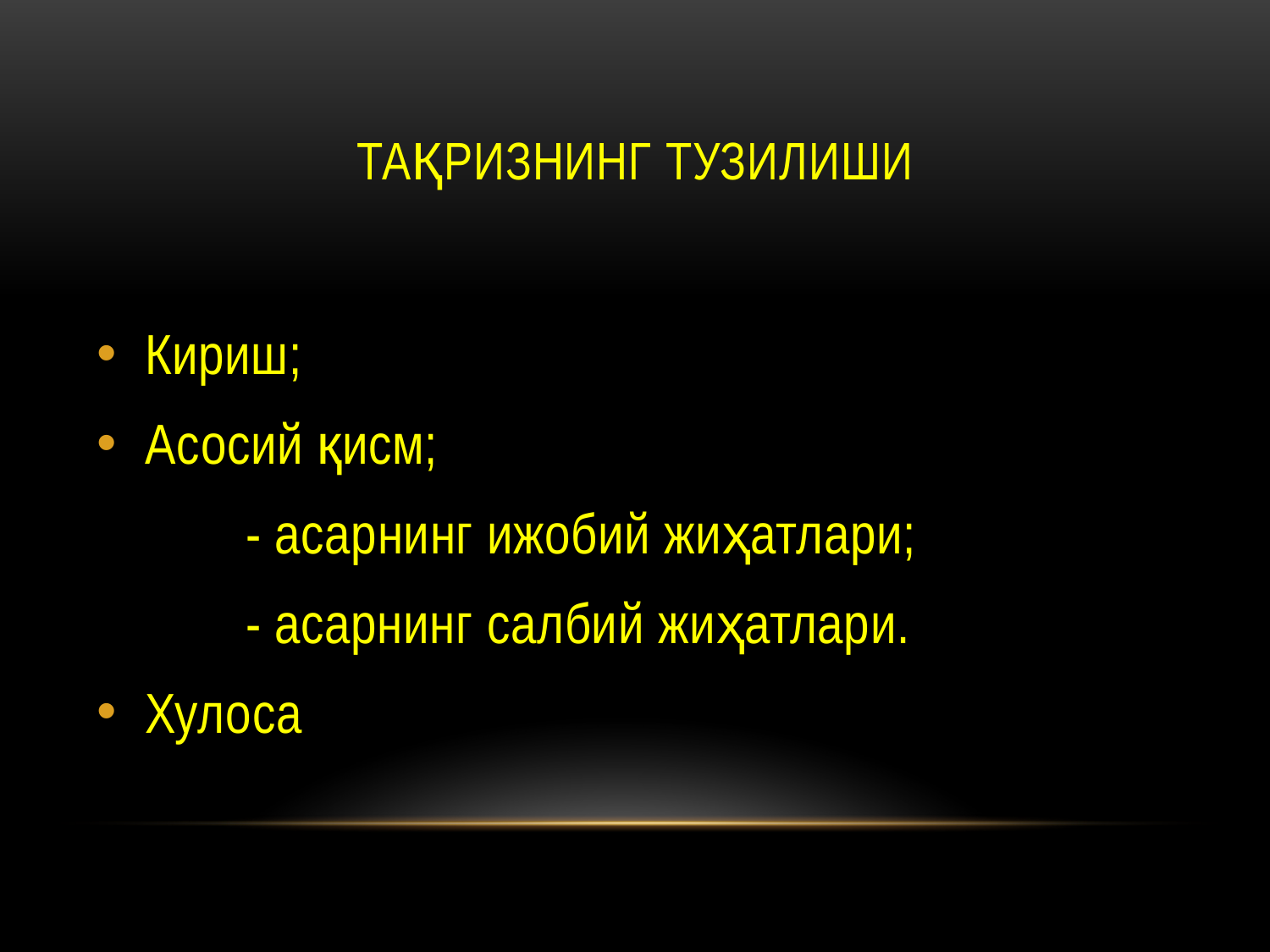

# Тақризнинг тузилиши

Кириш;
Асосий қисм;
           - асарнинг ижобий жиҳатлари;
           - асарнинг салбий жиҳатлари.
Хулоса